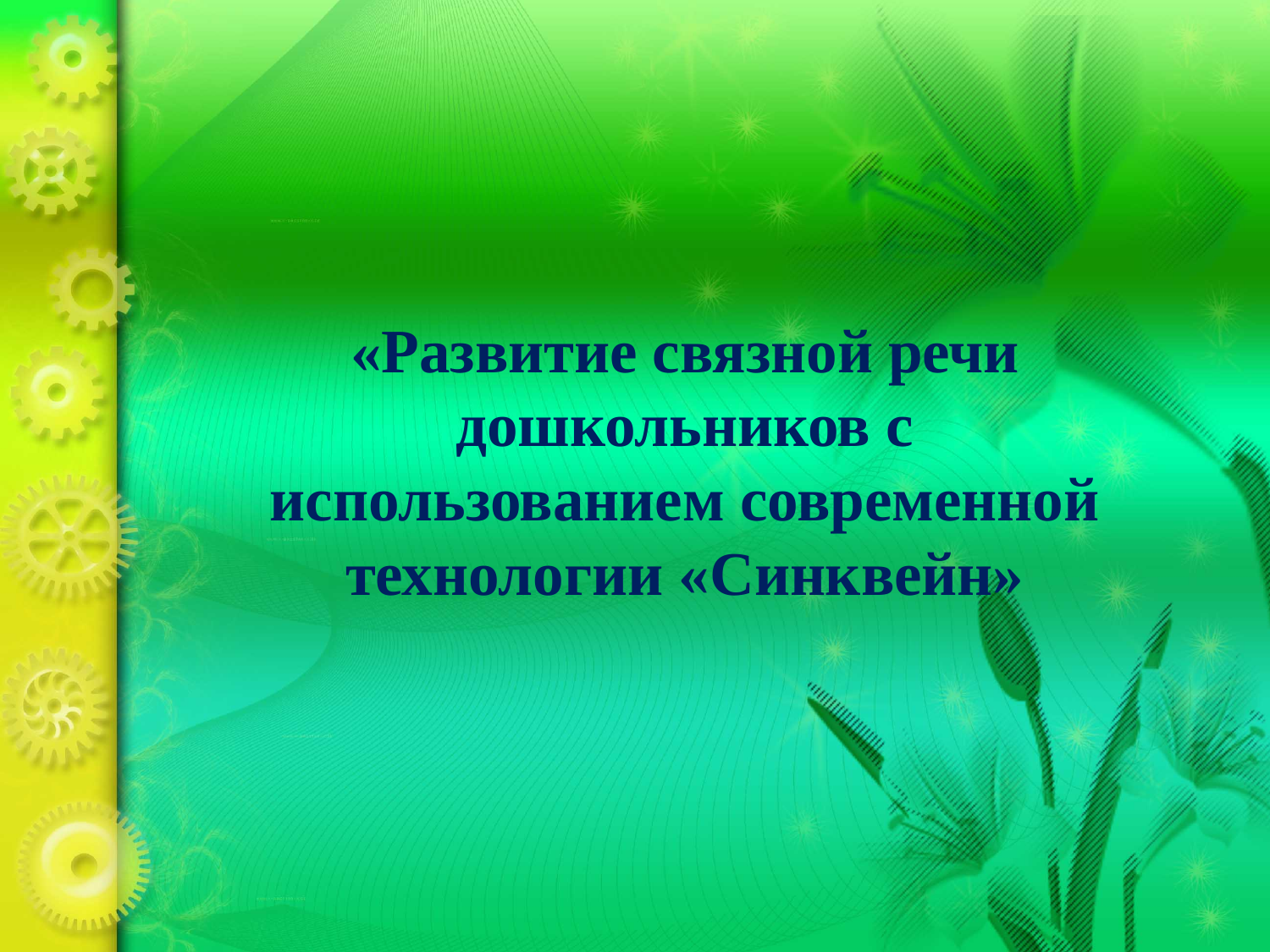

# «Развитие связной речи дошкольников с использованием современной технологии «Синквейн»